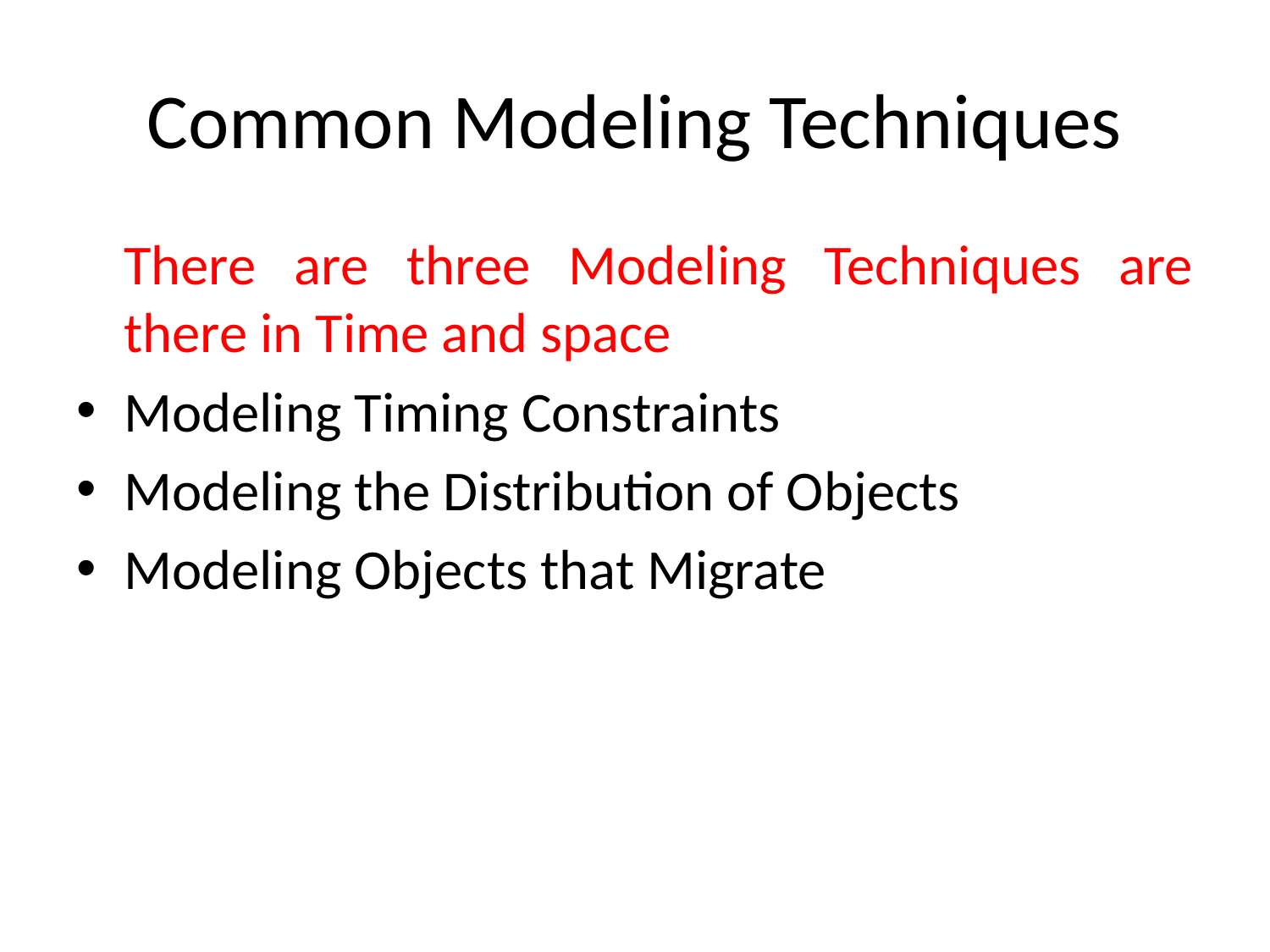

# Common Modeling Techniques
	There are three Modeling Techniques are there in Time and space
Modeling Timing Constraints
Modeling the Distribution of Objects
Modeling Objects that Migrate